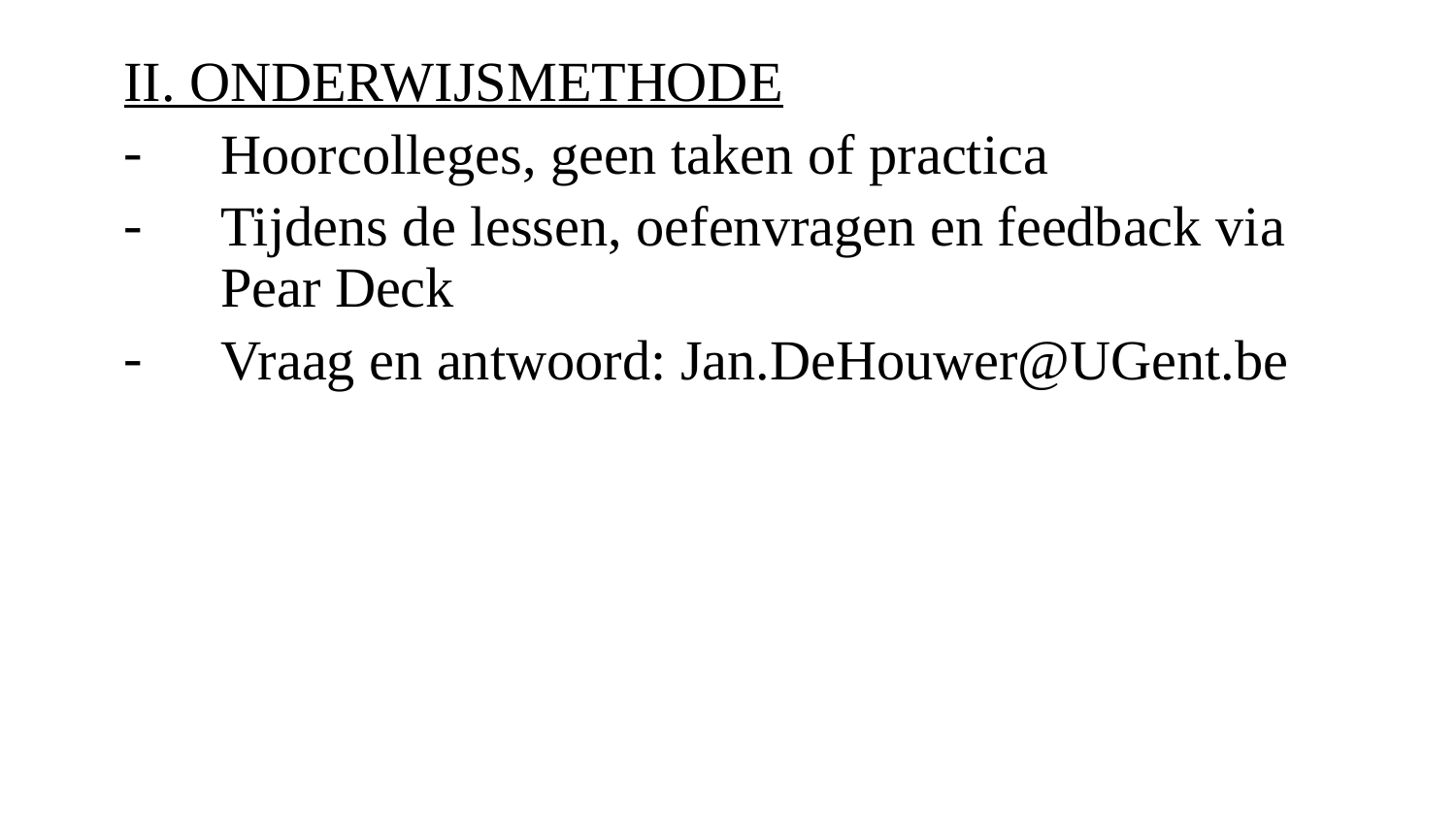

II. ONDERWIJSMETHODE
Hoorcolleges, geen taken of practica
Tijdens de lessen, oefenvragen en feedback via Pear Deck
Vraag en antwoord: Jan.DeHouwer@UGent.be